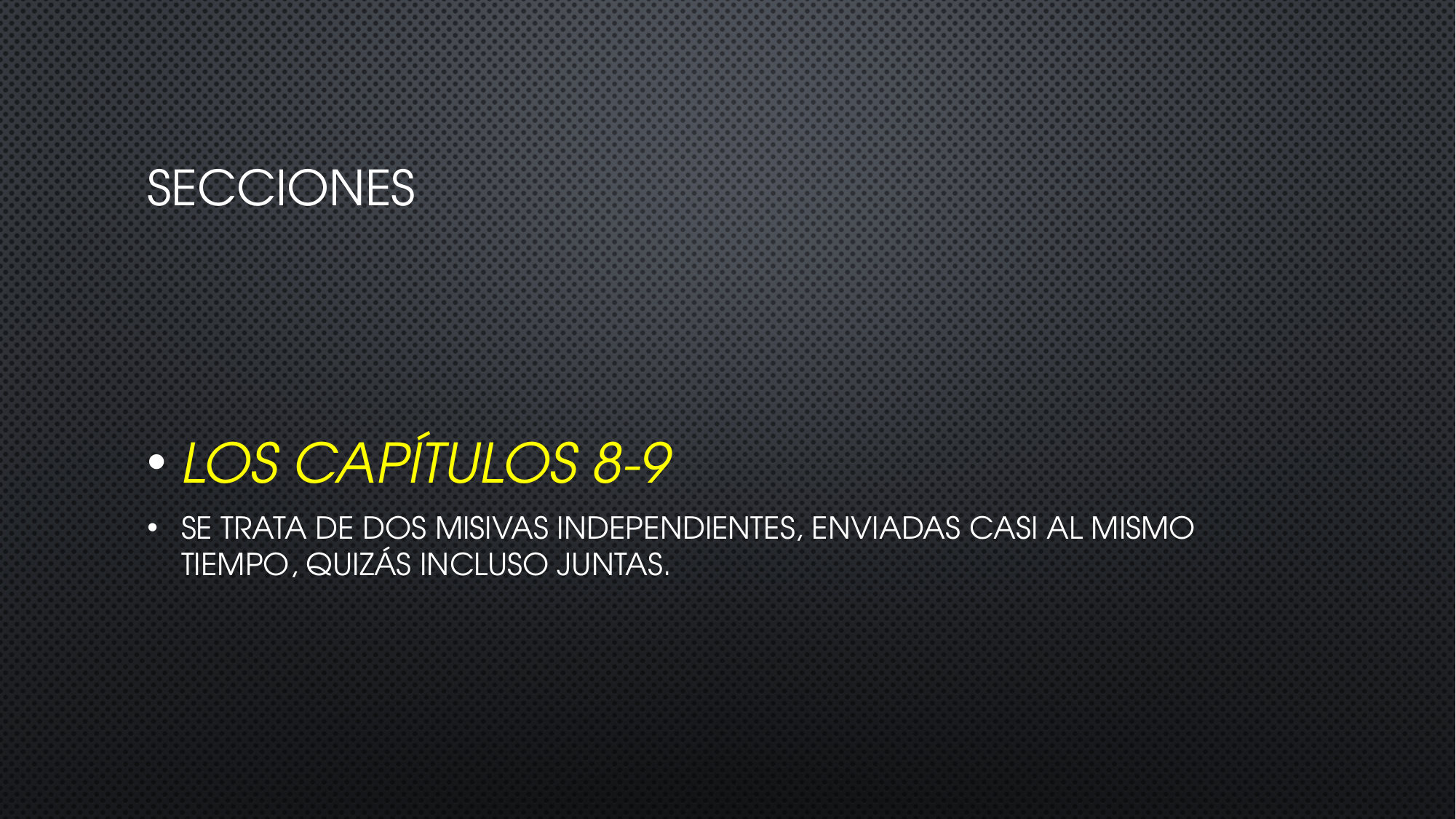

# Secciones
Los capítulos 8-9
Se trata de dos misivas independientes, enviadas casi al mismo tiempo, quizás incluso juntas.